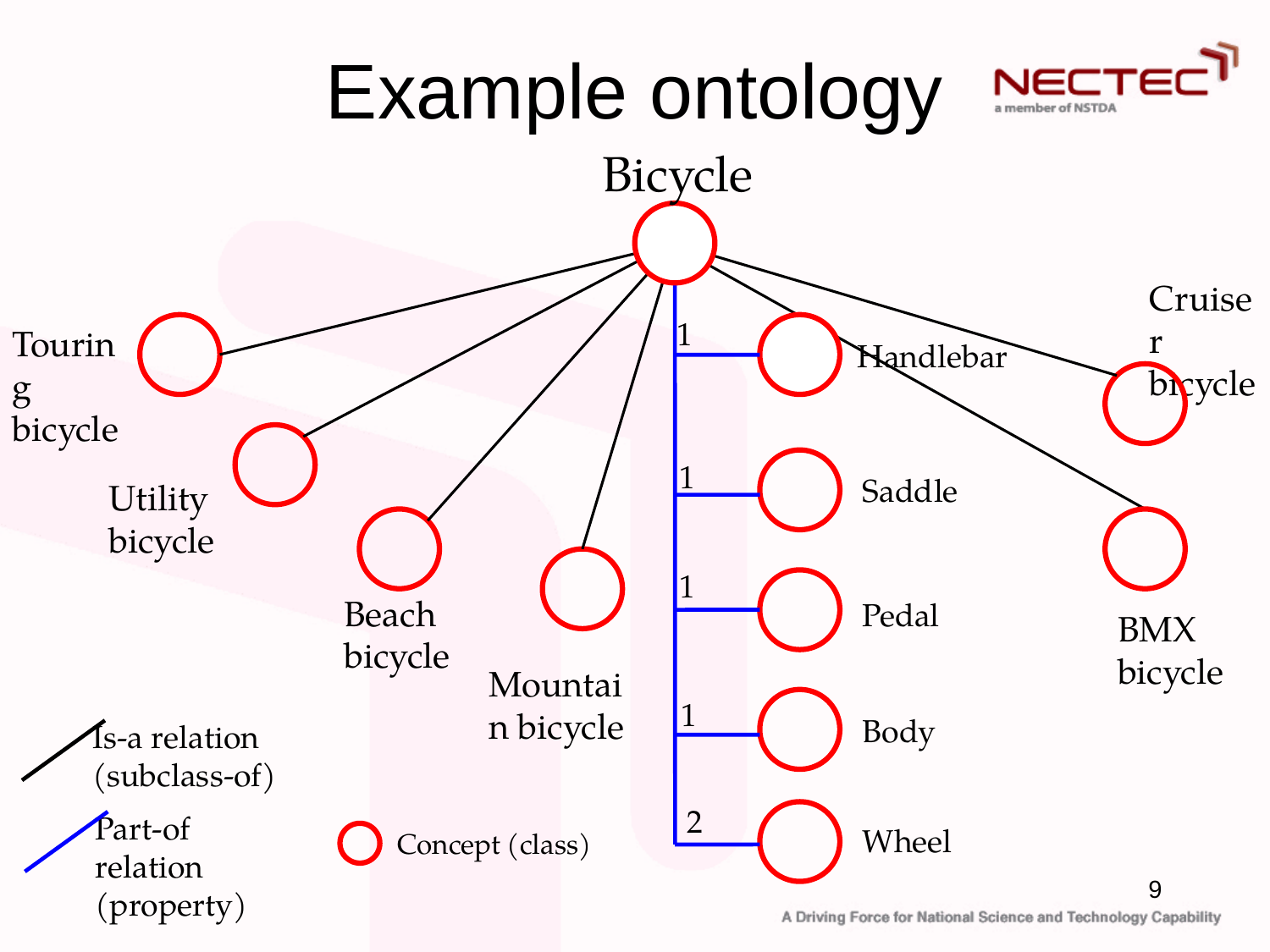

# Example ontology
Bicycle

Cruiser bicycle

1
Touring bicycle

Handlebar

1
Saddle
Utility bicycle

1

Beach bicycle
Pedal
BMX bicycle

Mountain bicycle
1

Body
Is-a relation (subclass-of)

2
Part-of relation (property)

Wheel
Concept (class)

9